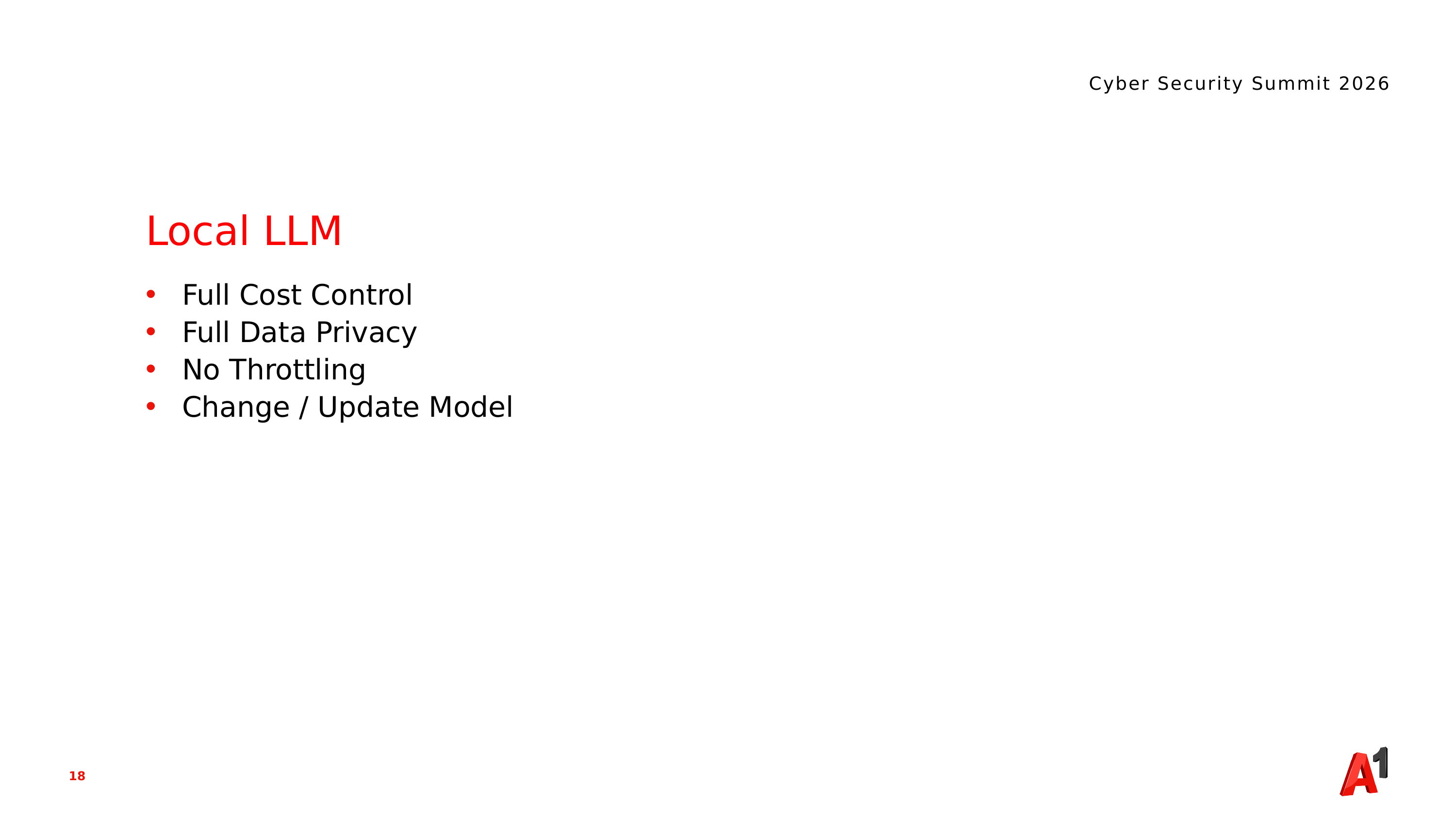

Cyber Security Summit 2026

Local LLM
Full Cost Control
Full Data Privacy
No Throttling
Change / Update Model